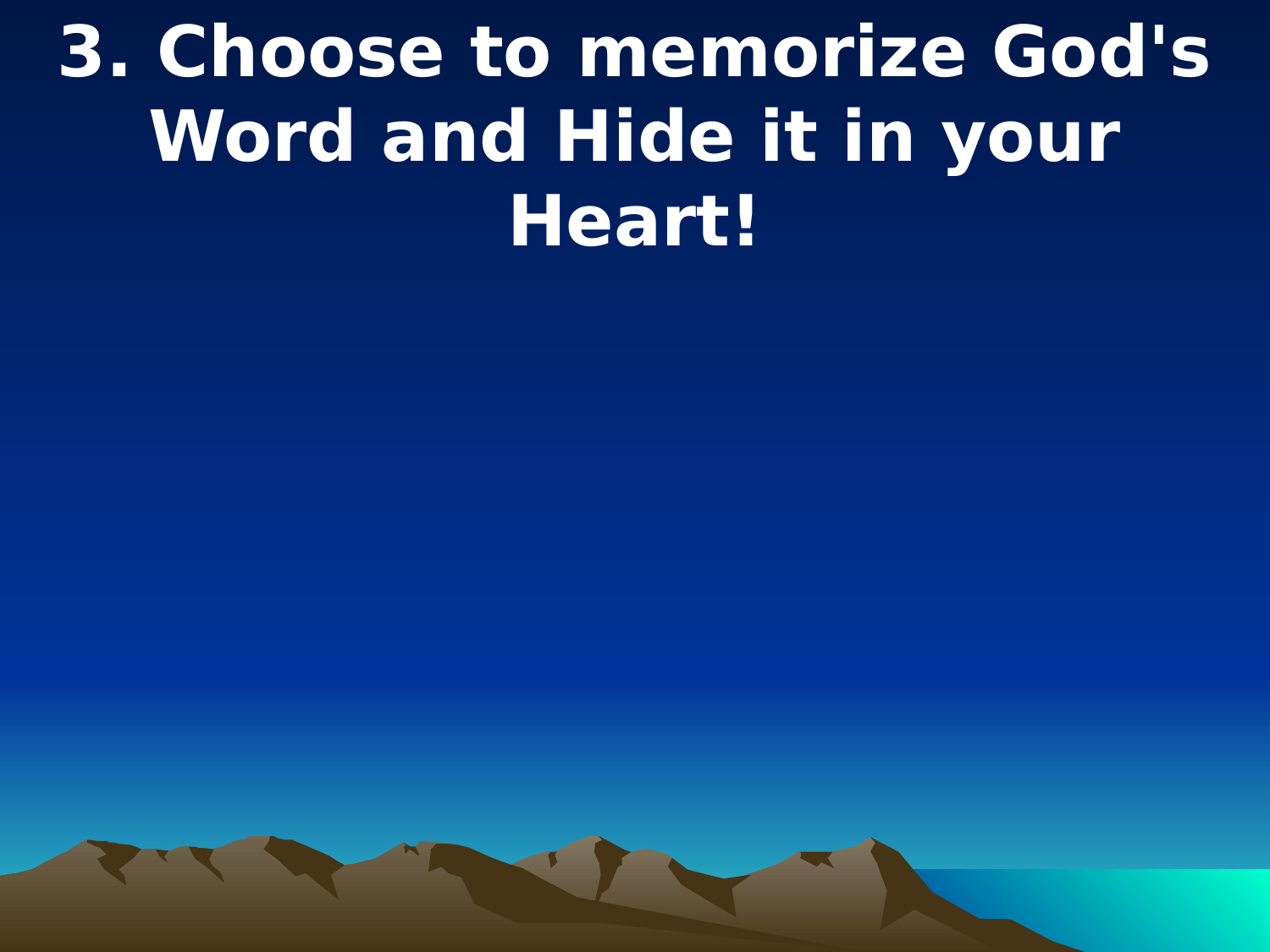

3. Choose to memorize God's Word and Hide it in your Heart!